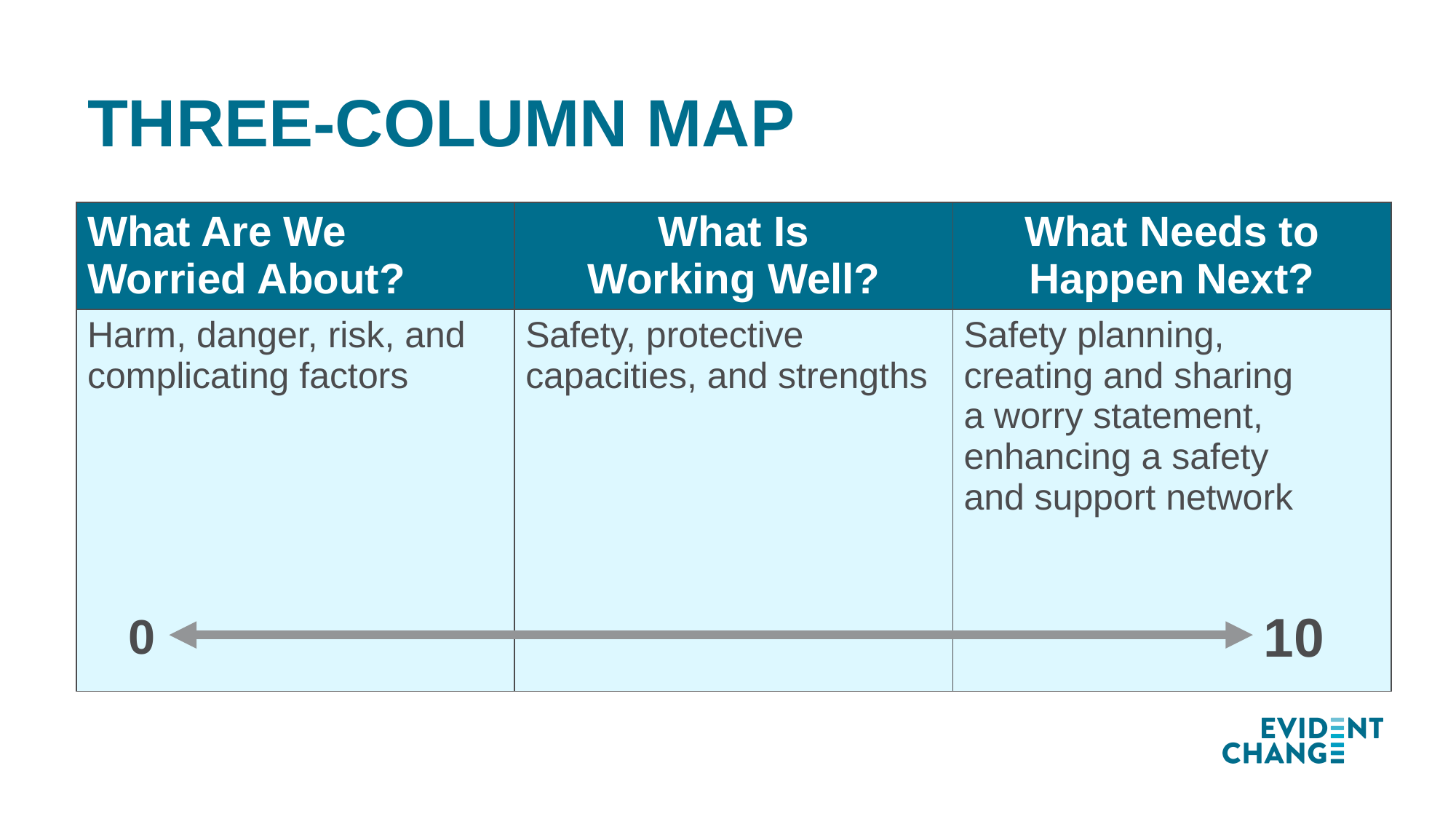

# Three-Column map
| What Are We Worried About? | What Is Working Well? | What Needs to Happen Next? |
| --- | --- | --- |
| Harm, danger, risk, and complicating factors | Safety, protective capacities, and strengths | Safety planning, creating and sharing a worry statement, enhancing a safety and support network |
10
0